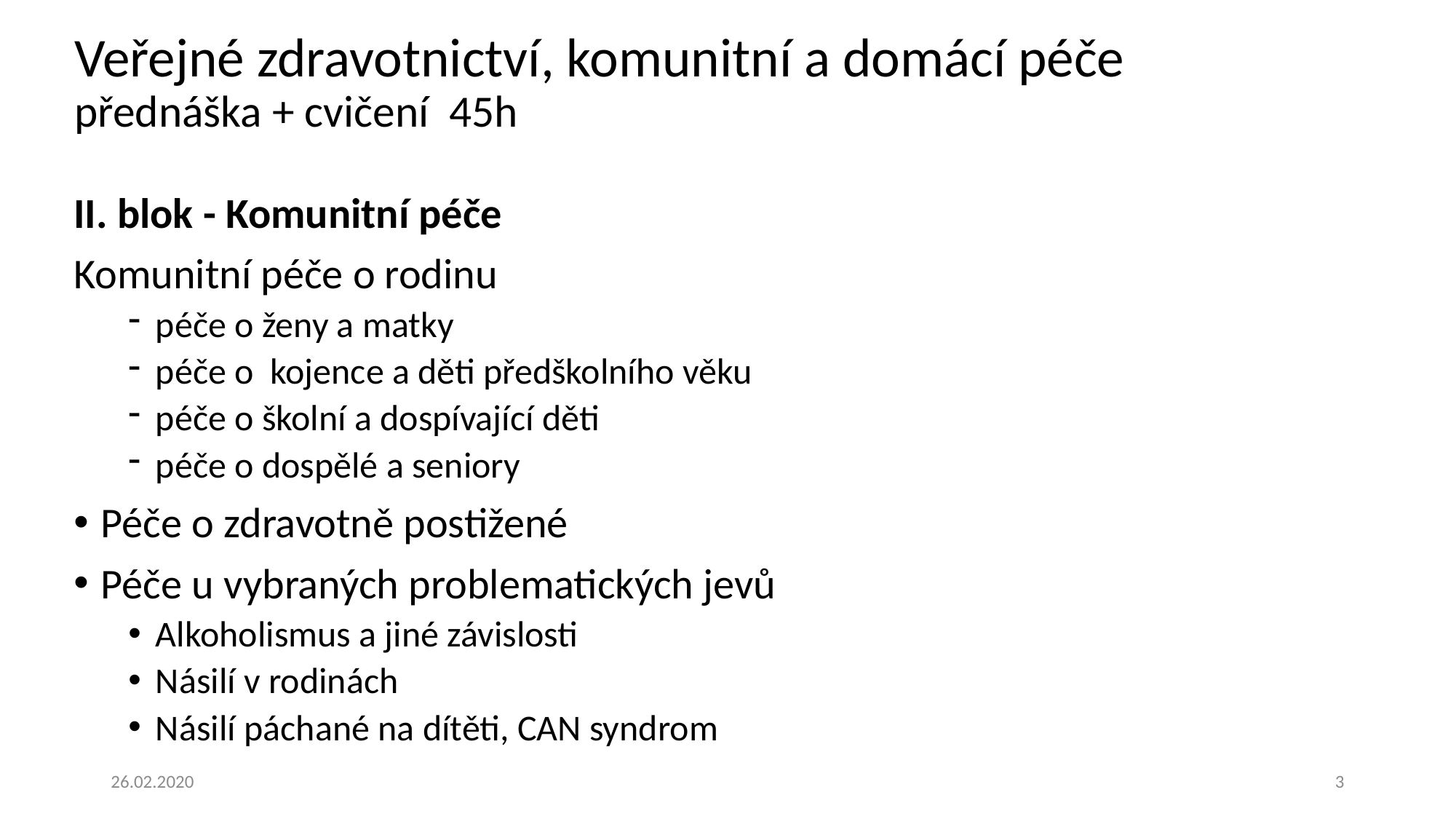

# Veřejné zdravotnictví, komunitní a domácí péče přednáška + cvičení  45h
II. blok - Komunitní péče
Komunitní péče o rodinu
péče o ženy a matky
péče o  kojence a děti předškolního věku
péče o školní a dospívající děti
péče o dospělé a seniory
Péče o zdravotně postižené
Péče u vybraných problematických jevů
Alkoholismus a jiné závislosti
Násilí v rodinách
Násilí páchané na dítěti, CAN syndrom

26.02.2020
3